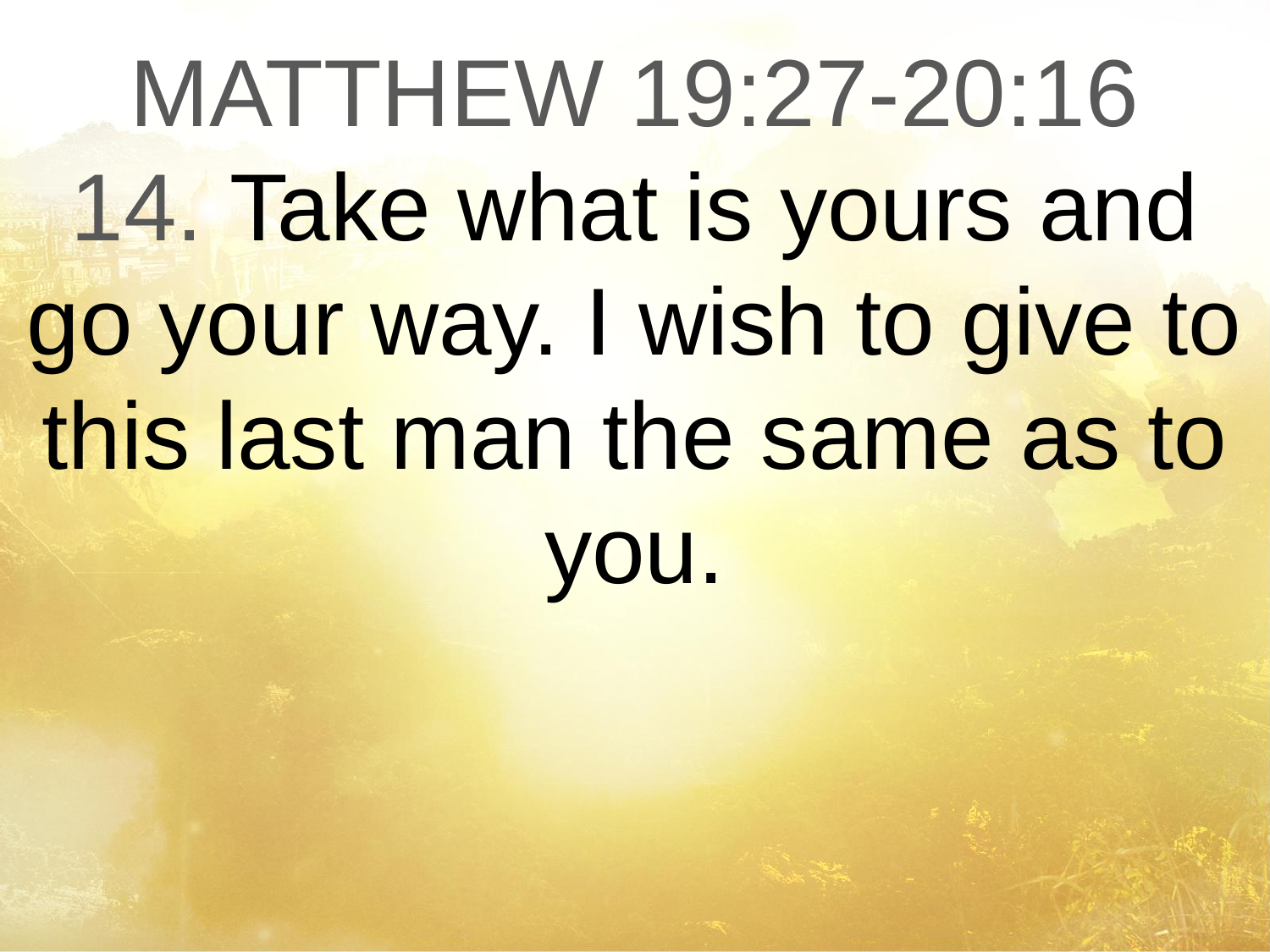

MATTHEW 19:27-20:16
14. Take what is yours and go your way. I wish to give to this last man the same as to you.